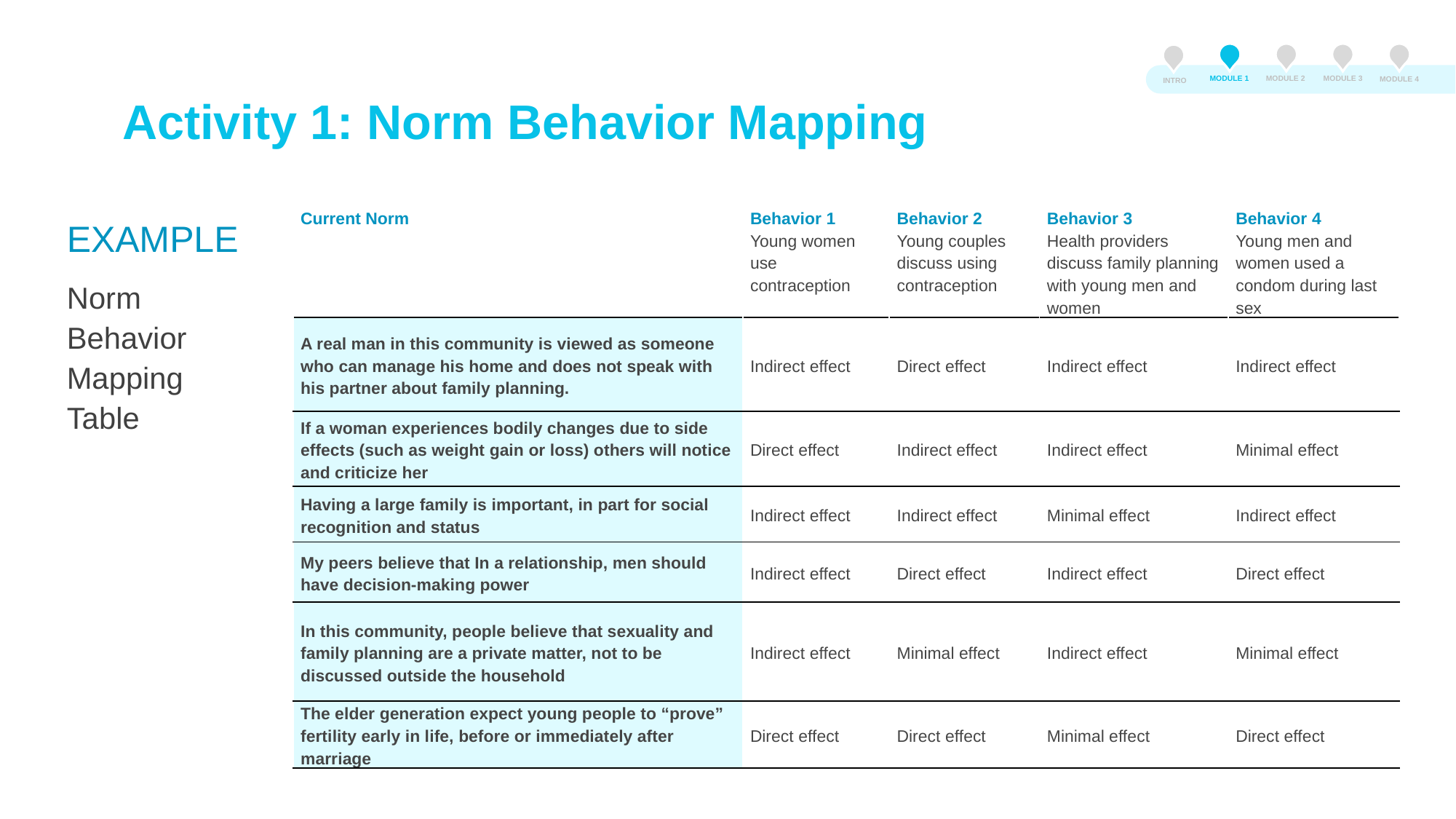

MODULE 3
MODULE 2
MODULE 1
MODULE 4
INTRO
# Activity 1: Norm Behavior Mapping
EXAMPLE
Norm Behavior Mapping Table
| Current Norm | Behavior 1 Young women use contraception | Behavior 2 Young couples discuss using contraception | Behavior 3 Health providers discuss family planning with young men and women | Behavior 4 Young men and women used a condom during last sex |
| --- | --- | --- | --- | --- |
| A real man in this community is viewed as someone who can manage his home and does not speak with his partner about family planning. | Indirect effect | Direct effect | Indirect effect | Indirect effect |
| If a woman experiences bodily changes due to side effects (such as weight gain or loss) others will notice and criticize her | Direct effect | Indirect effect | Indirect effect | Minimal effect |
| Having a large family is important, in part for social recognition and status | Indirect effect | Indirect effect | Minimal effect | Indirect effect |
| My peers believe that In a relationship, men should have decision-making power | Indirect effect | Direct effect | Indirect effect | Direct effect |
| In this community, people believe that sexuality and family planning are a private matter, not to be discussed outside the household | Indirect effect | Minimal effect | Indirect effect | Minimal effect |
| The elder generation expect young people to “prove” fertility early in life, before or immediately after marriage | Direct effect | Direct effect | Minimal effect | Direct effect |